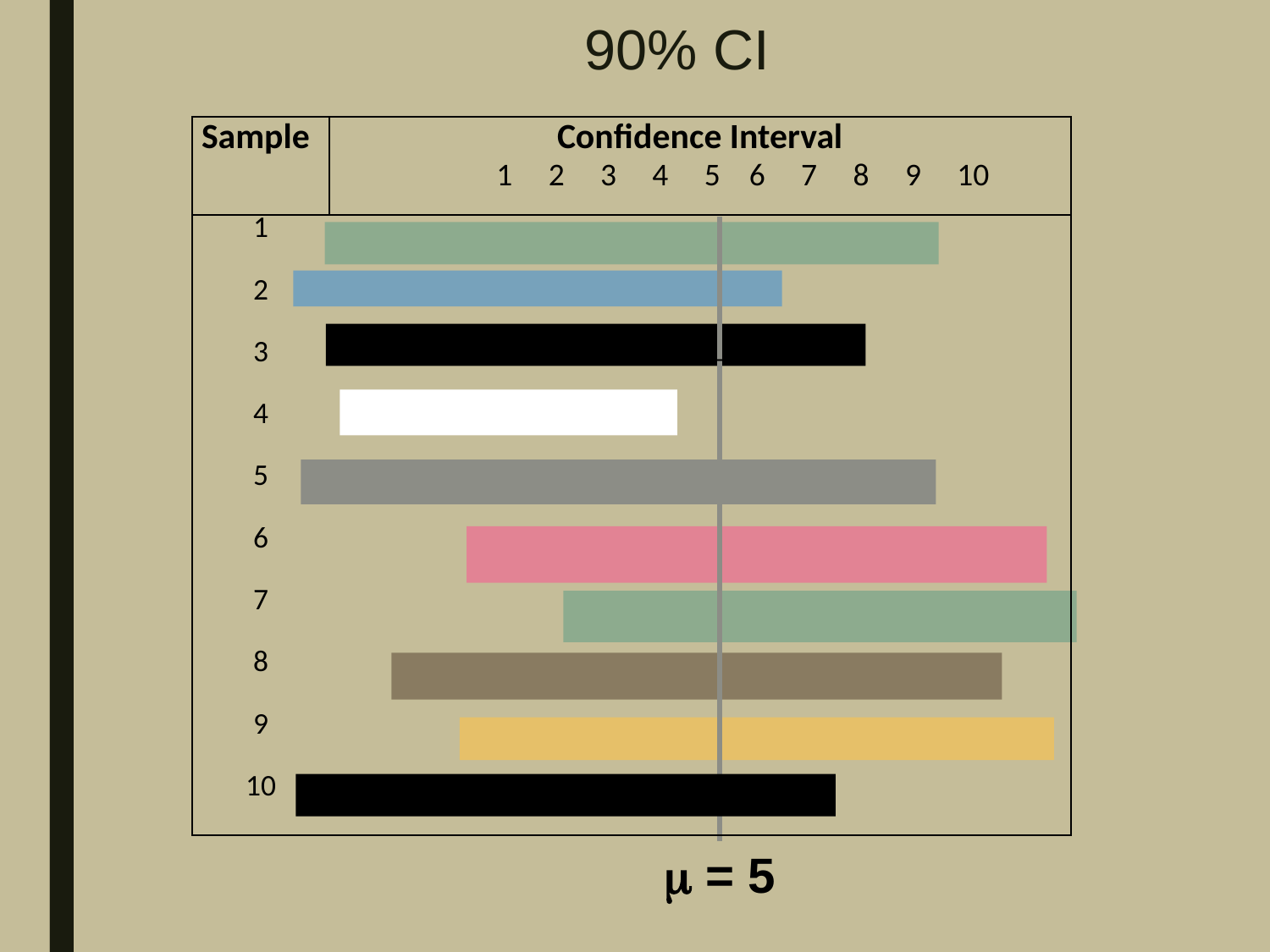

# 90% CI
| Sample | Confidence Interval 1 2 3 4 5 6 7 8 9 10 |
| --- | --- |
| 1 |  |
| 2 |  |
| 3 | \_\_\_\_\_\_\_\_\_\_\_\_\_\_\_\_\_\_\_\_\_ |
| 4 |  |
| 5 |  |
| 6 |  |
| 7 |  |
| 8 |  |
| 9 |  |
| 10 | \_\_\_\_\_\_\_\_\_\_\_\_\_\_\_\_\_\_\_\_\_ |

μ = 5